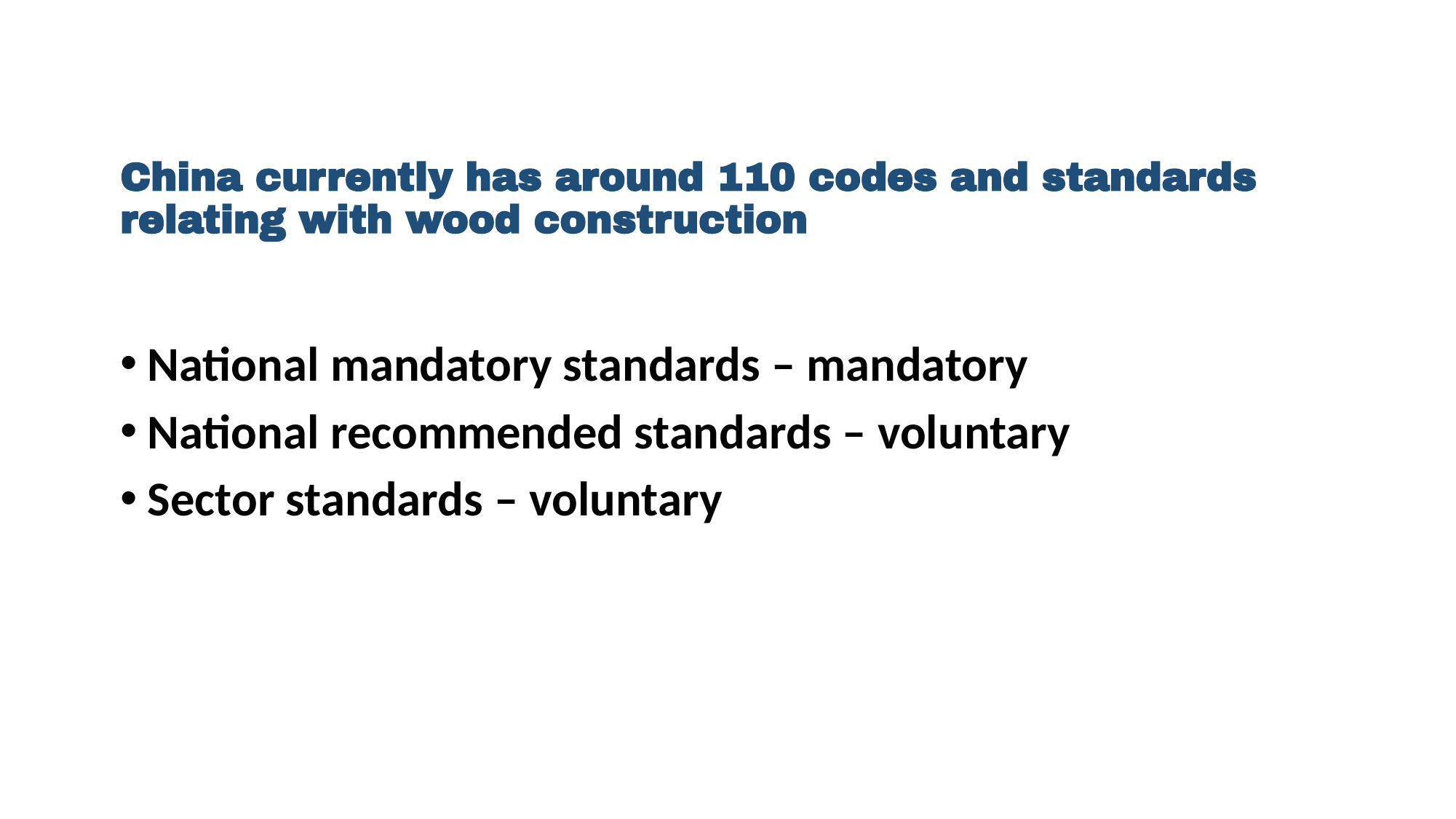

# China currently has around 110 codes and standards relating with wood construction
National mandatory standards – mandatory
National recommended standards – voluntary
Sector standards – voluntary